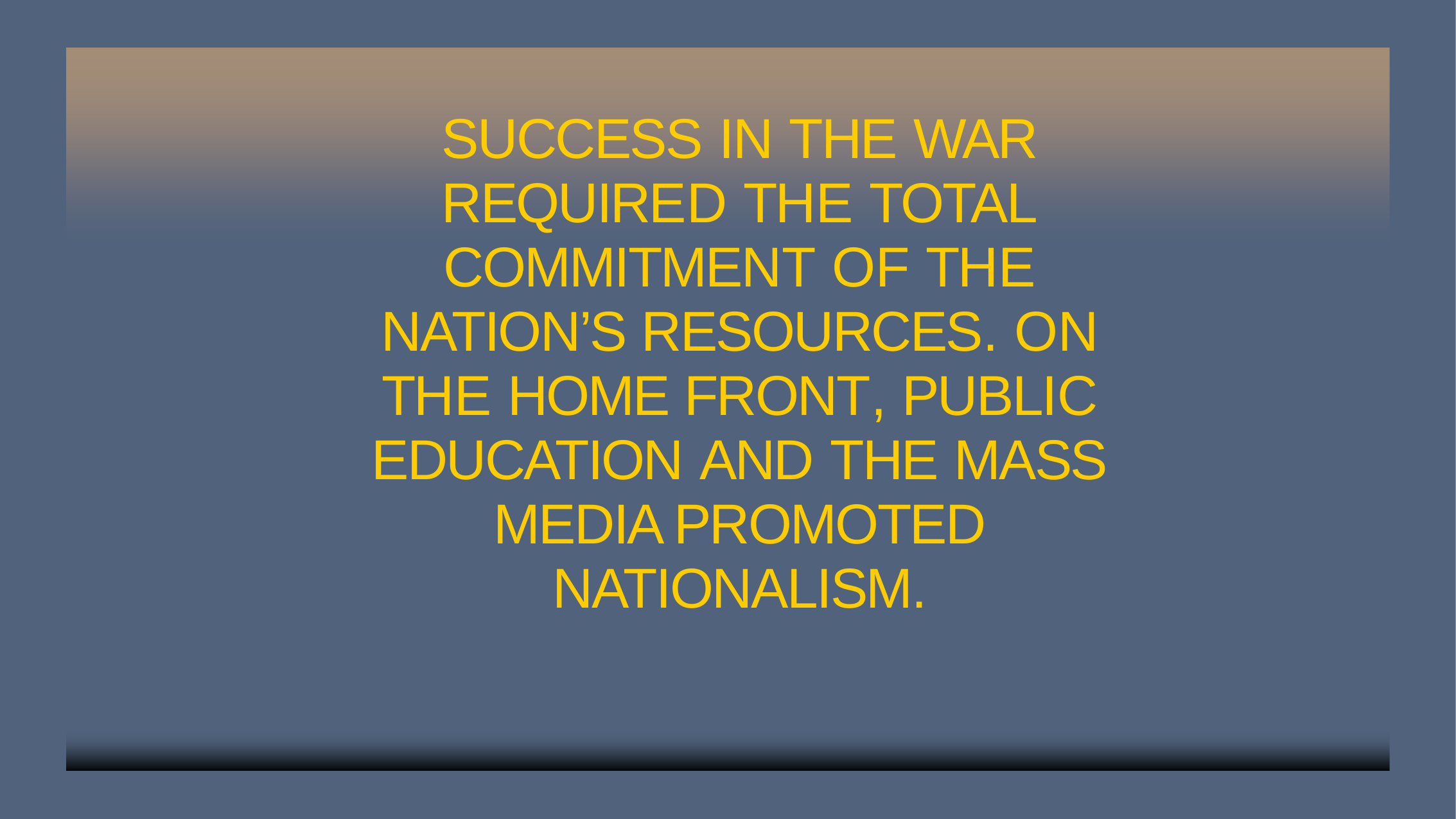

SUCCESS IN THE WAR REQUIRED THE TOTAL COMMITMENT OF THE NATION’S RESOURCES. ON THE HOME FRONT, PUBLIC EDUCATION AND THE MASS MEDIA PROMOTED NATIONALISM.